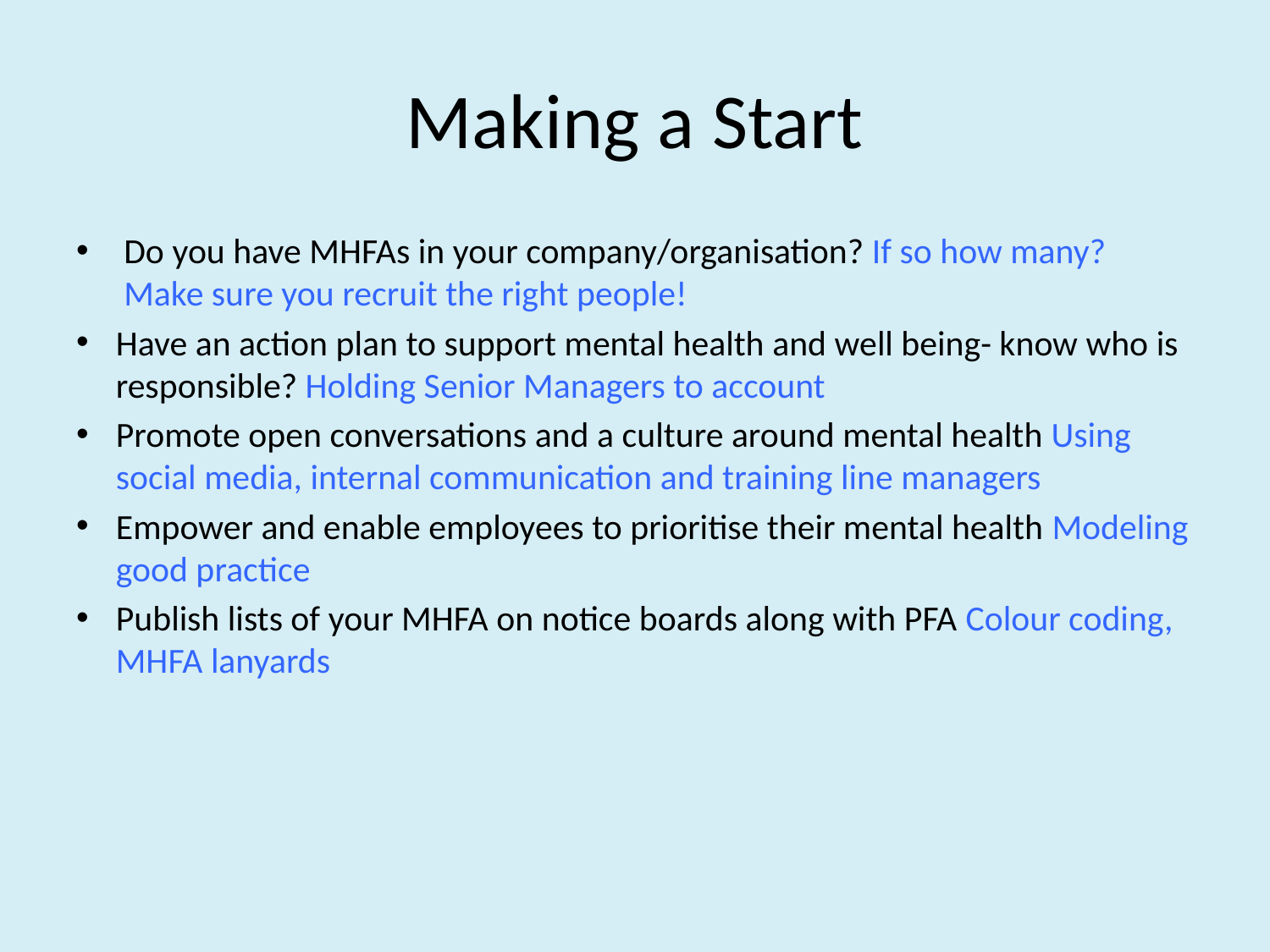

# Making a Start
Do you have MHFAs in your company/organisation? If so how many? Make sure you recruit the right people!
Have an action plan to support mental health and well being- know who is responsible? Holding Senior Managers to account
Promote open conversations and a culture around mental health Using social media, internal communication and training line managers
Empower and enable employees to prioritise their mental health Modeling good practice
Publish lists of your MHFA on notice boards along with PFA Colour coding, MHFA lanyards